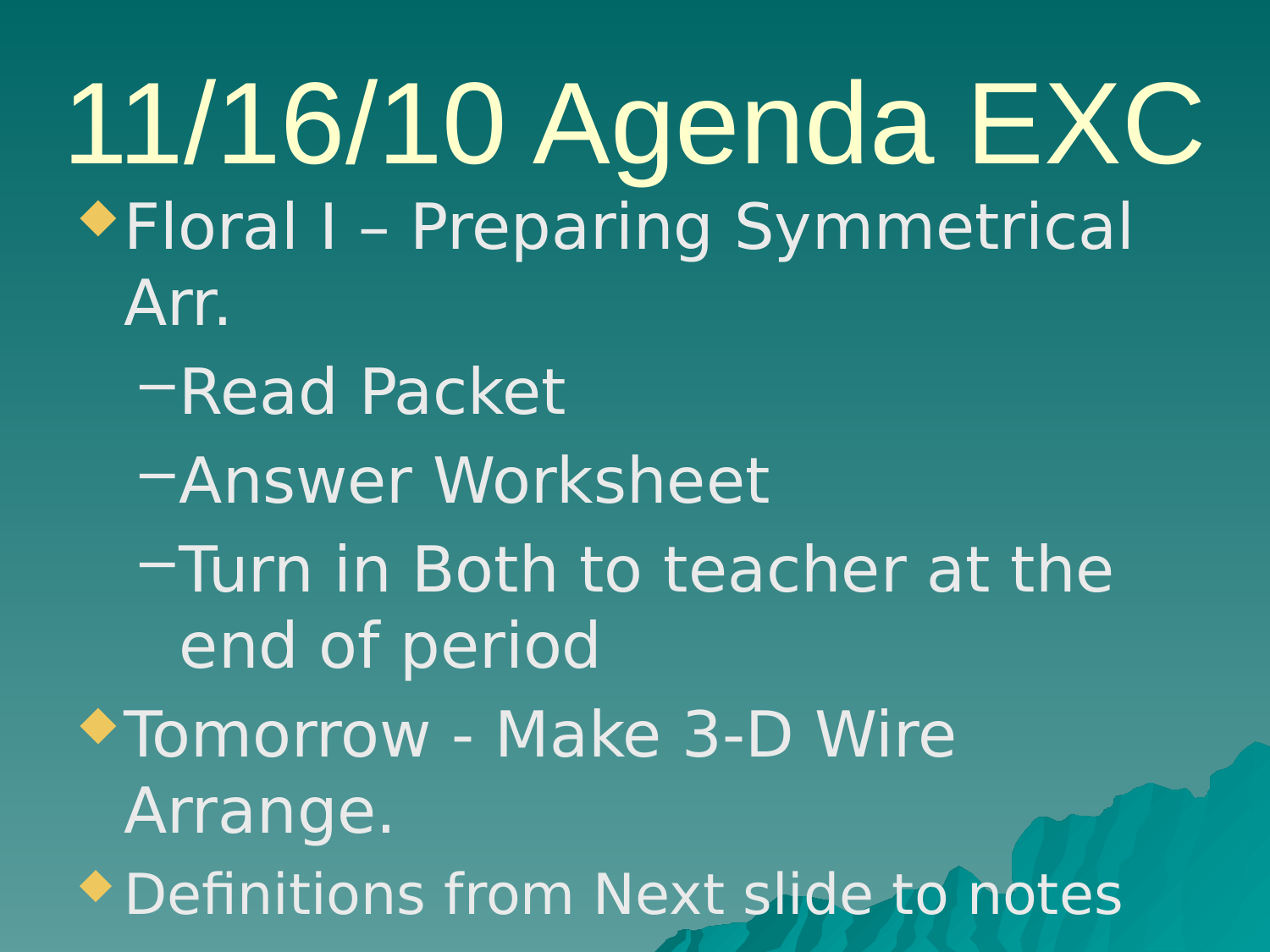

# 11/16/10 Agenda EXC
Floral I – Preparing Symmetrical Arr.
Read Packet
Answer Worksheet
Turn in Both to teacher at the end of period
Tomorrow - Make 3-D Wire Arrange.
Definitions from Next slide to notes

Floral II – HMF